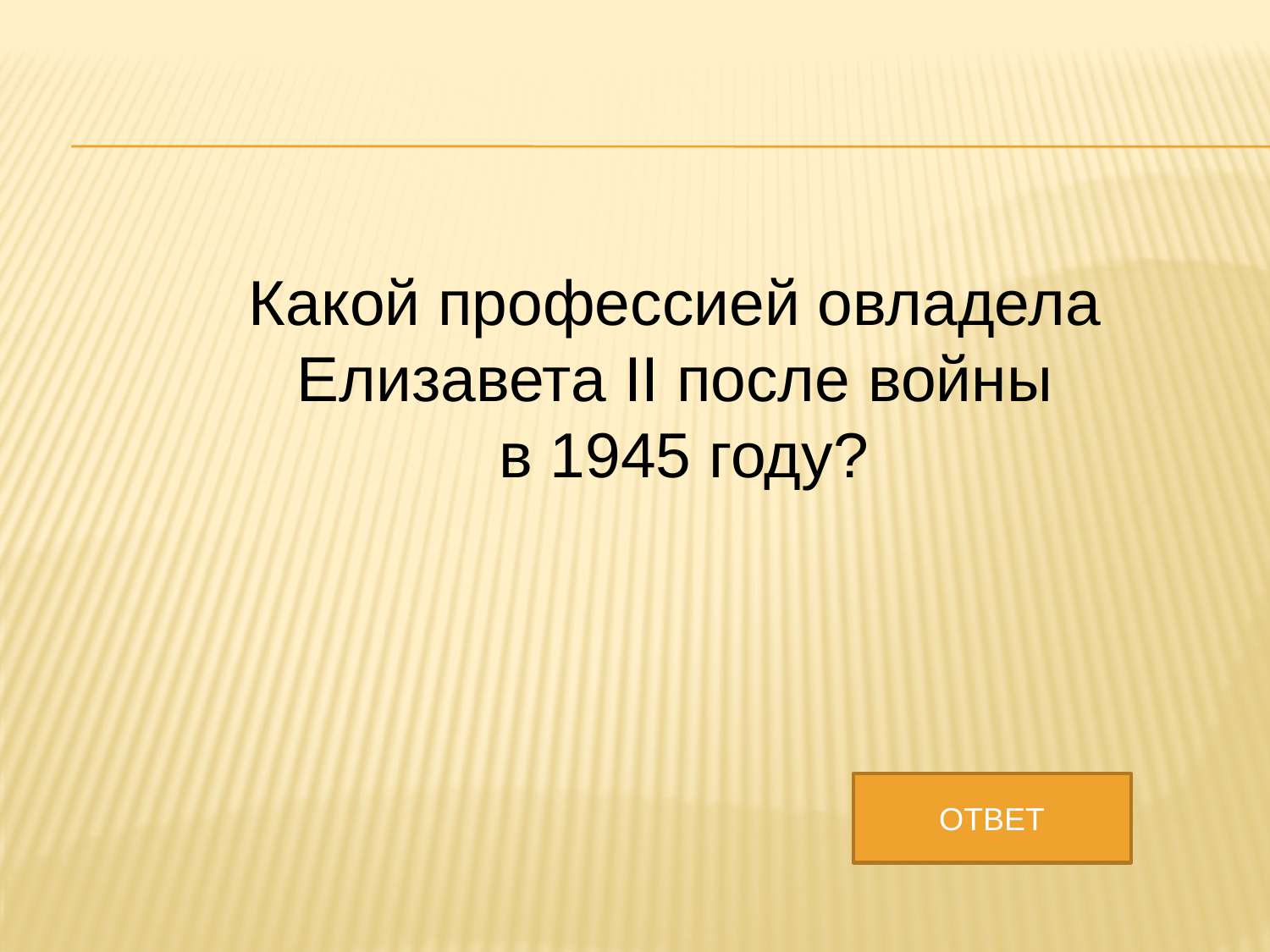

Какой профессией овладела Елизавета II после войны
 в 1945 году?
ОТВЕТ